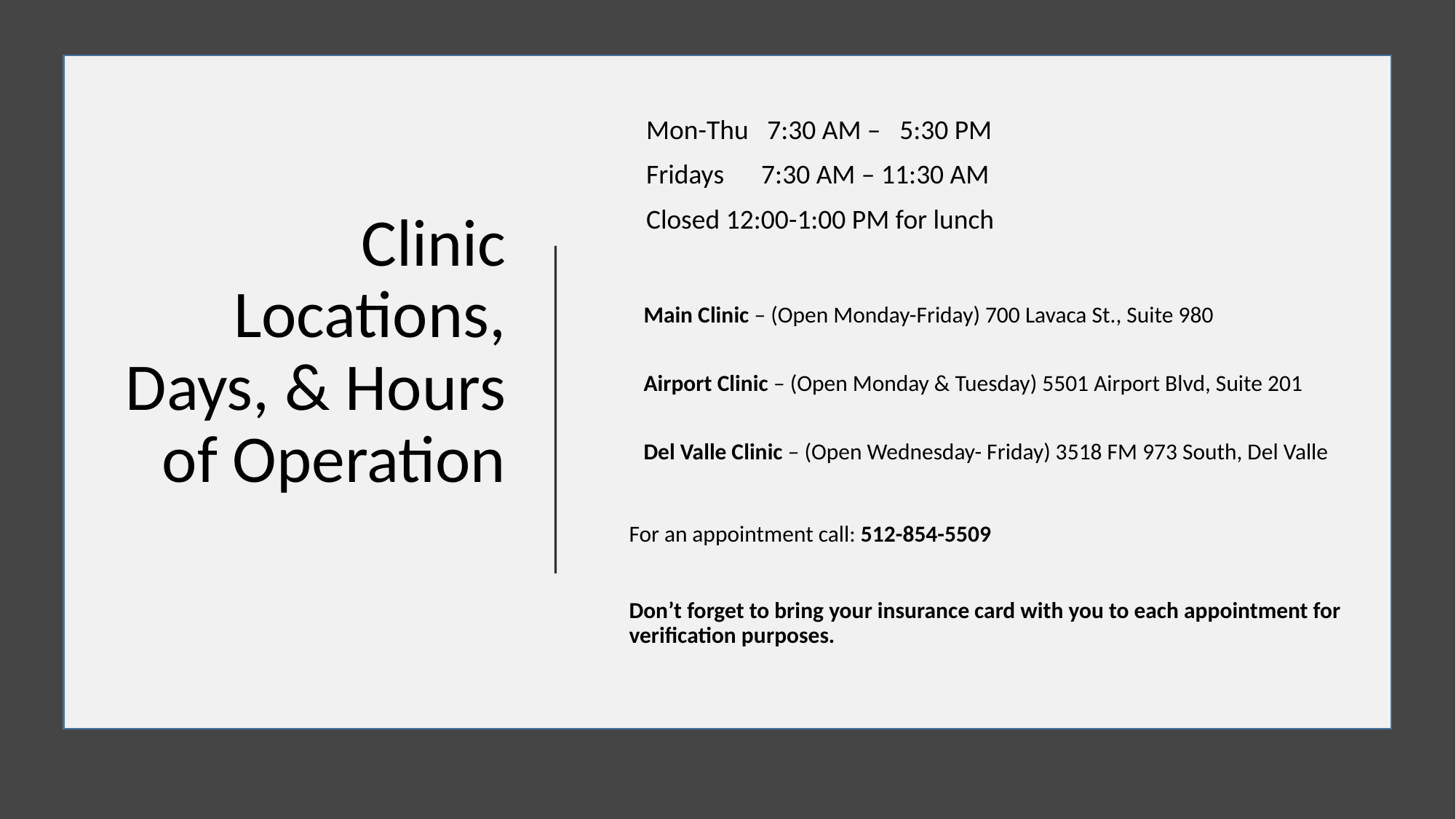

# Clinic Locations, Days, & Hours of Operation
Mon-Thu   7:30 AM –   5:30 PM
Fridays      7:30 AM – 11:30 AM
Closed 12:00-1:00 PM for lunch

Main Clinic – (Open Monday-Friday) 700 Lavaca St., Suite 980

Airport Clinic – (Open Monday & Tuesday) 5501 Airport Blvd, Suite 201

Del Valle Clinic – (Open Wednesday- Friday) 3518 FM 973 South, Del Valle

For an appointment call: 512-854-5509

Don’t forget to bring your insurance card with you to each appointment for verification purposes.